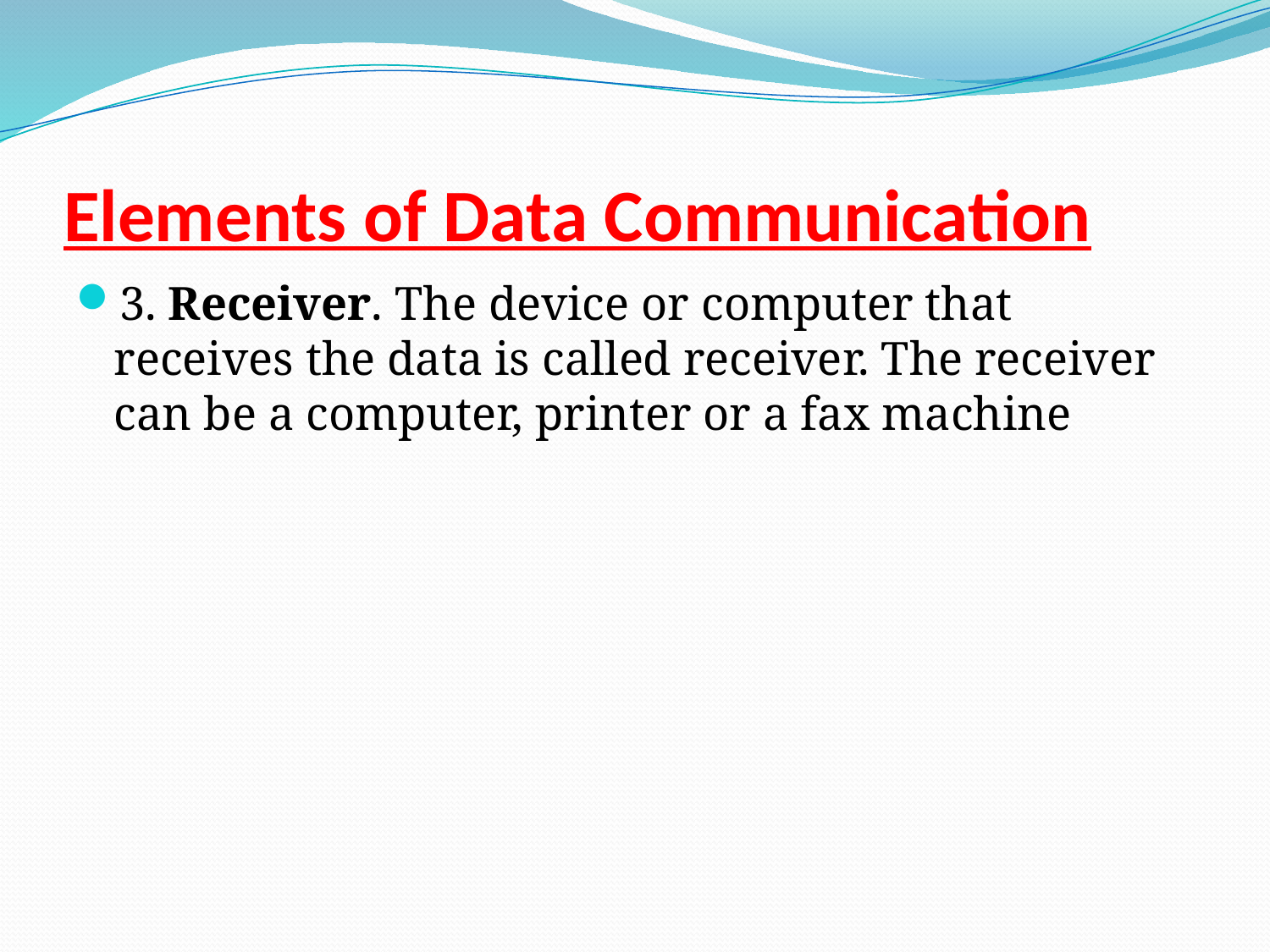

# Elements of Data Communication
3. Receiver. The device or computer that receives the data is called receiver. The receiver can be a computer, printer or a fax machine